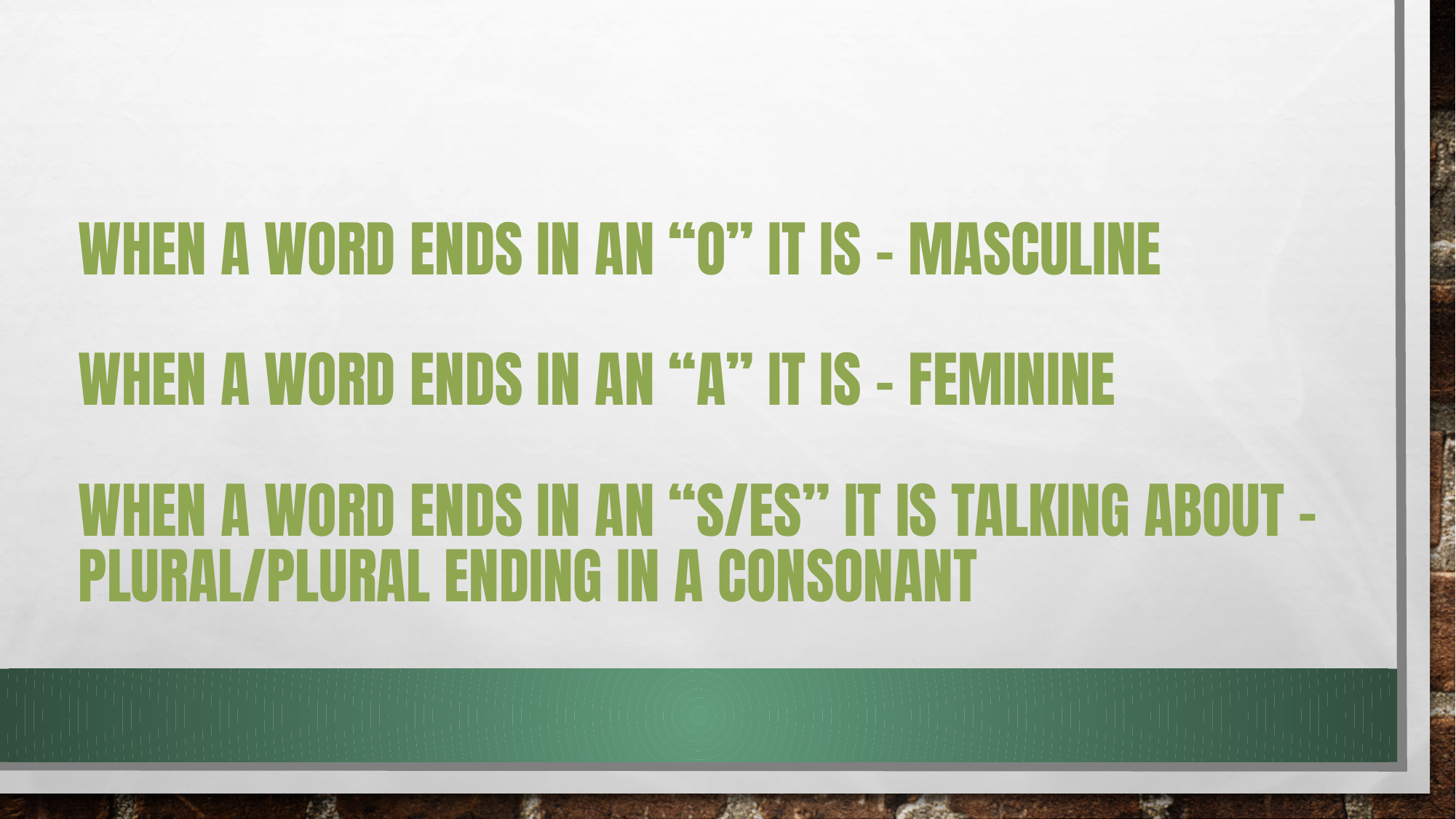

# When a Word ends in an “o” it is – masculine When a Word ends in an “a” it is – feminine When a Word ends in an “s/es” it is talking about –plural/plural ending in a consonant